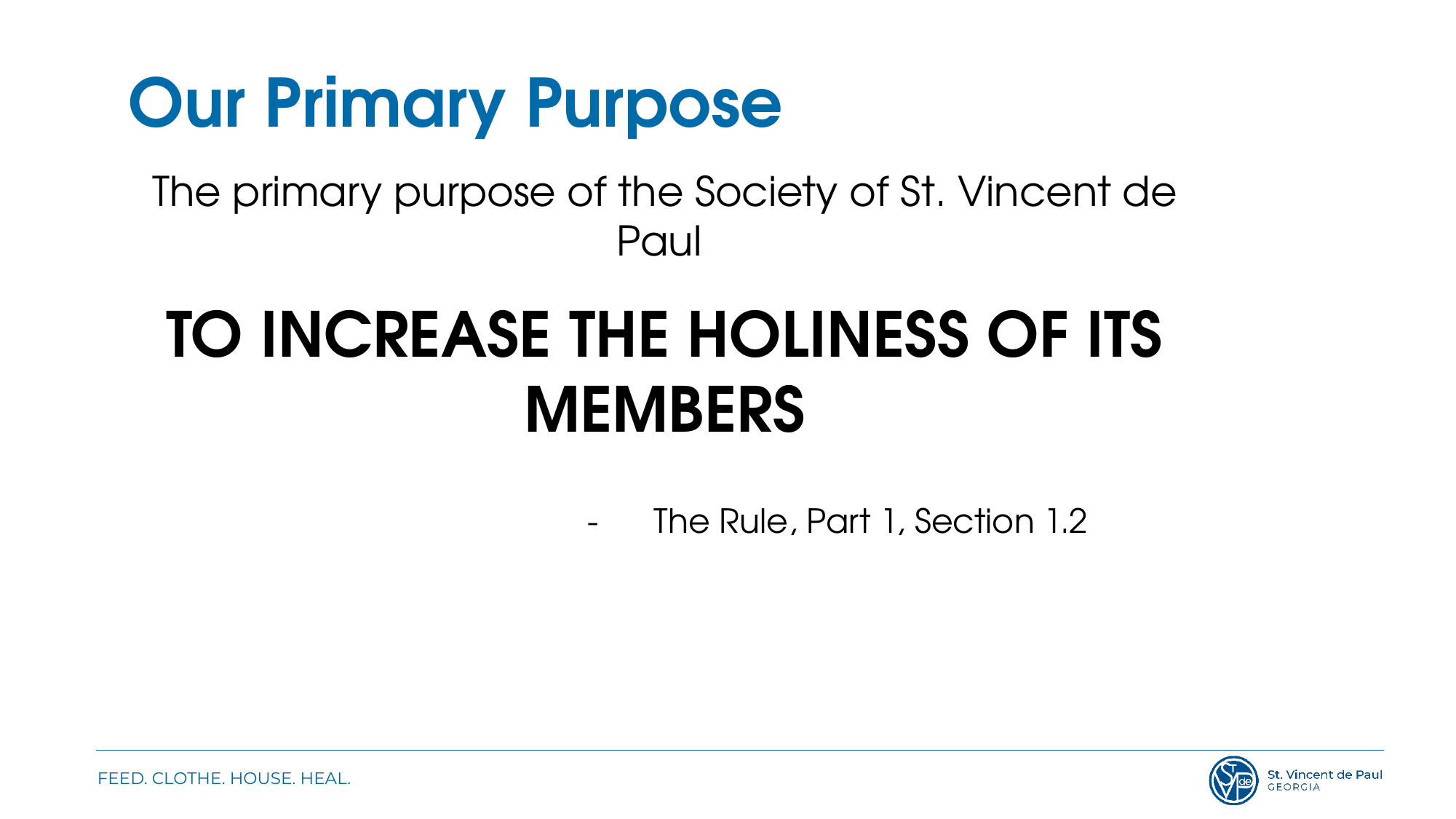

Our Primary Purpose
The primary purpose of the Society of St. Vincent de Paul
TO INCREASE THE HOLINESS OF ITS MEMBERS

				-      The Rule, Part 1, Section 1.2